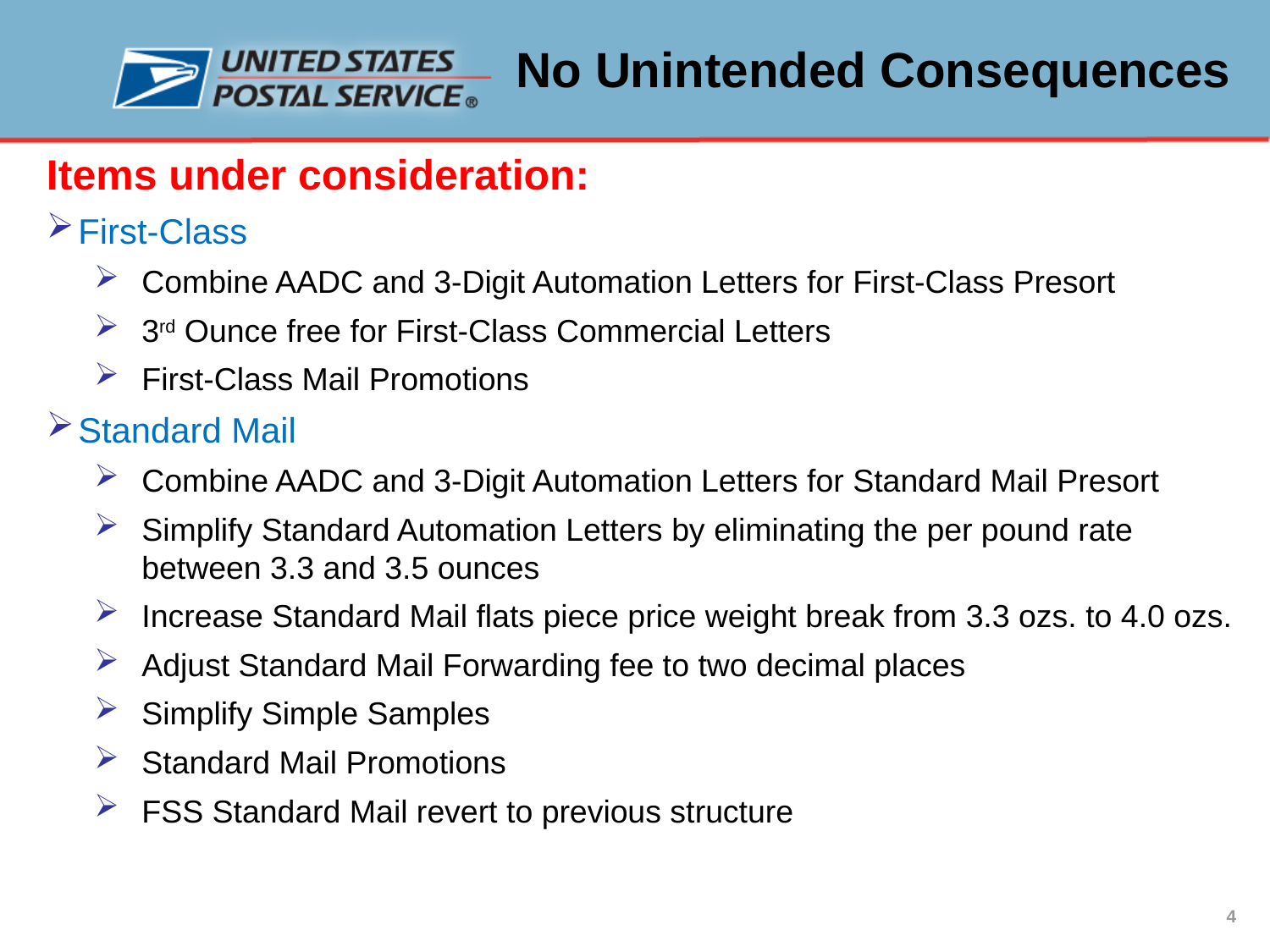

# No Unintended Consequences

Items under consideration:
First-Class
Combine AADC and 3-Digit Automation Letters for First-Class Presort
3rd Ounce free for First-Class Commercial Letters
First-Class Mail Promotions
Standard Mail
Combine AADC and 3-Digit Automation Letters for Standard Mail Presort
Simplify Standard Automation Letters by eliminating the per pound rate between 3.3 and 3.5 ounces
Increase Standard Mail flats piece price weight break from 3.3 ozs. to 4.0 ozs.
Adjust Standard Mail Forwarding fee to two decimal places
Simplify Simple Samples
Standard Mail Promotions
FSS Standard Mail revert to previous structure

4